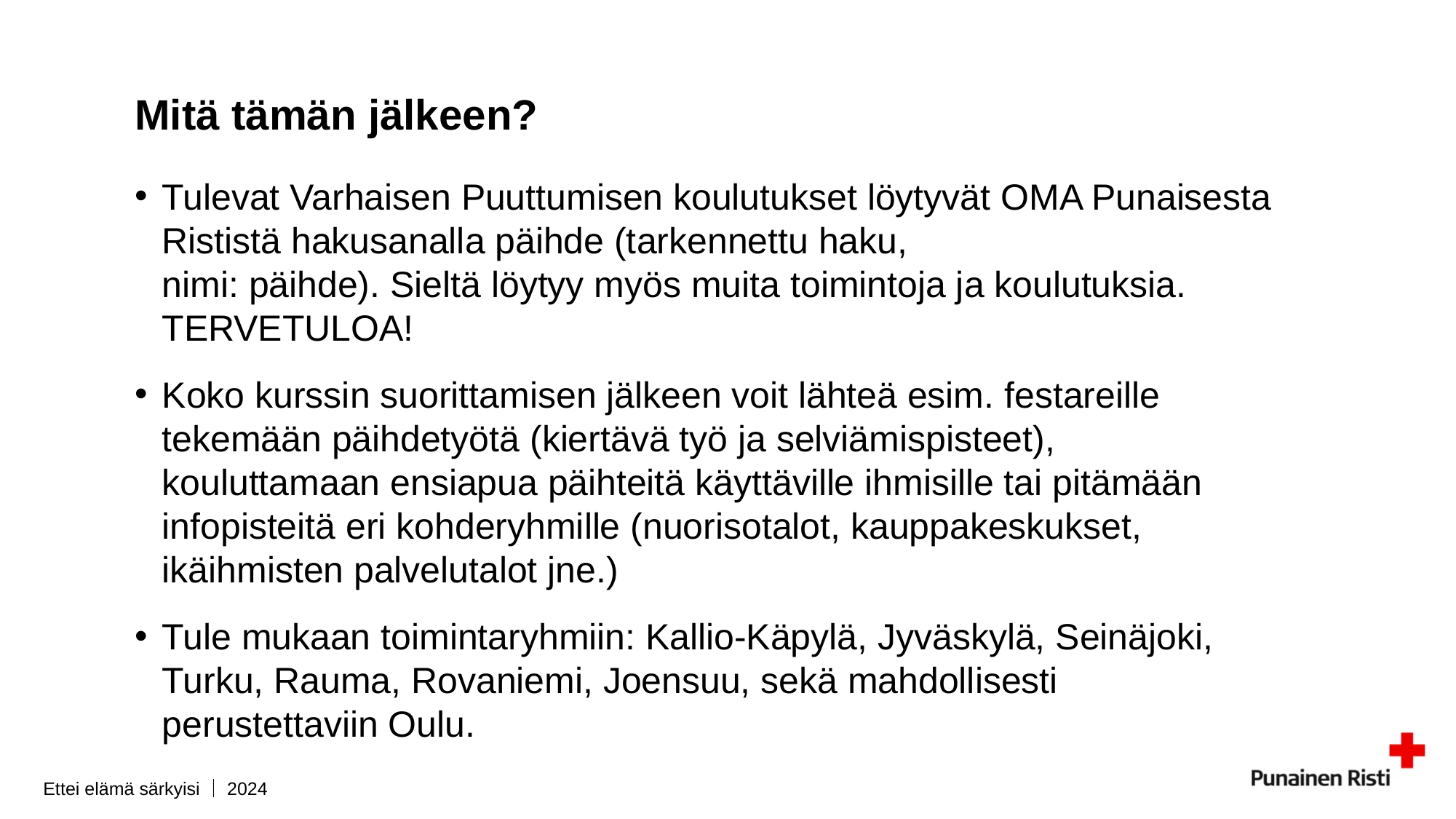

Mitä tämän jälkeen?
Tulevat Varhaisen Puuttumisen koulutukset löytyvät OMA Punaisesta Rististä hakusanalla päihde (tarkennettu haku,
nimi: päihde). Sieltä löytyy myös muita toimintoja ja koulutuksia. TERVETULOA!
Koko kurssin suorittamisen jälkeen voit lähteä esim. festareille tekemään päihdetyötä (kiertävä työ ja selviämispisteet), kouluttamaan ensiapua päihteitä käyttäville ihmisille tai pitämään infopisteitä eri kohderyhmille (nuorisotalot, kauppakeskukset, ikäihmisten palvelutalot jne.)
Tule mukaan toimintaryhmiin: Kallio-Käpylä, Jyväskylä, Seinäjoki, Turku, Rauma, Rovaniemi, Joensuu, sekä mahdollisesti perustettaviin Oulu.